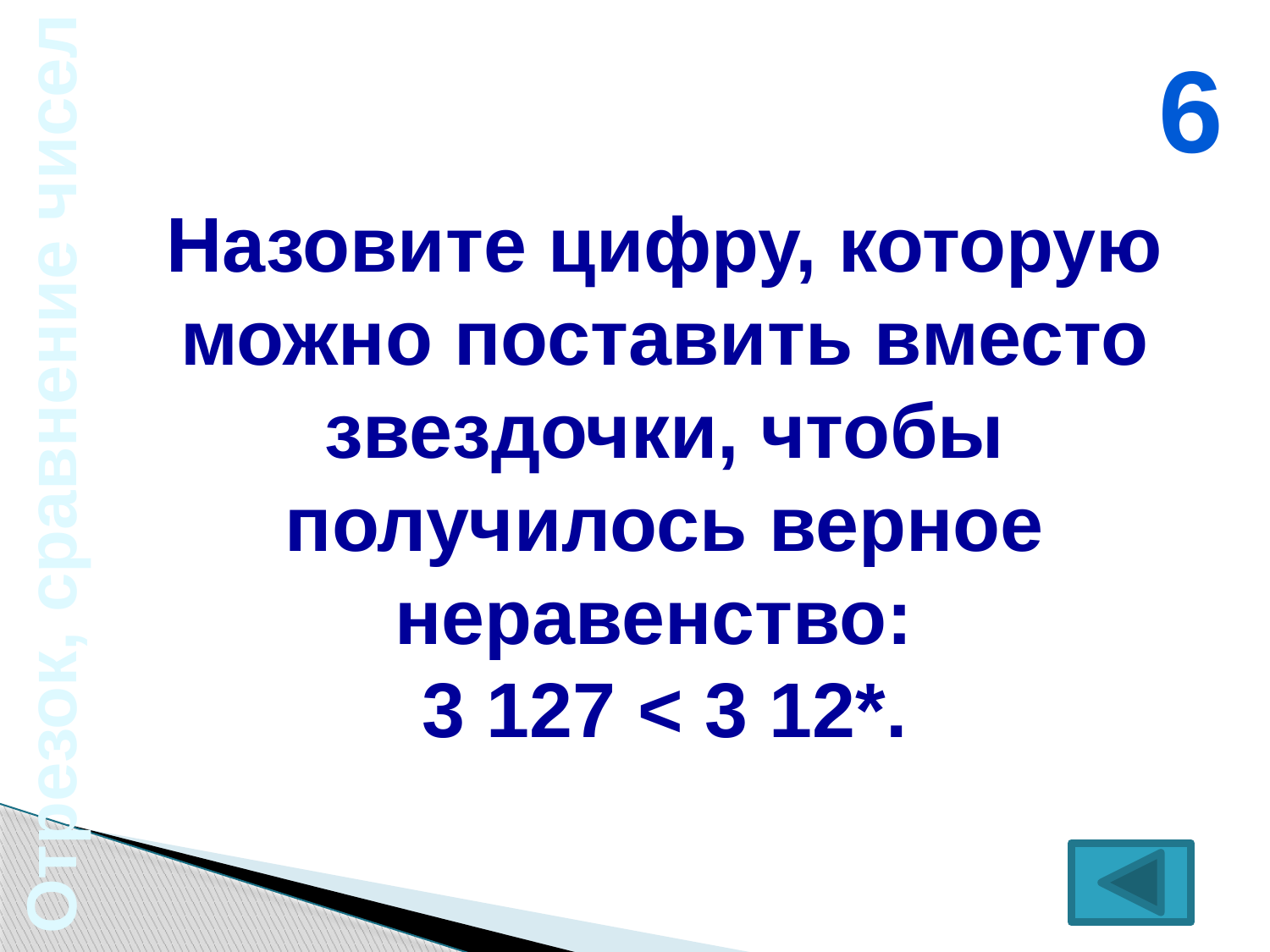

6
Назовите цифру, которую можно поставить вместо звездочки, чтобы получилось верное неравенство:
3 127 < 3 12*.
Отрезок, сравнение чисел